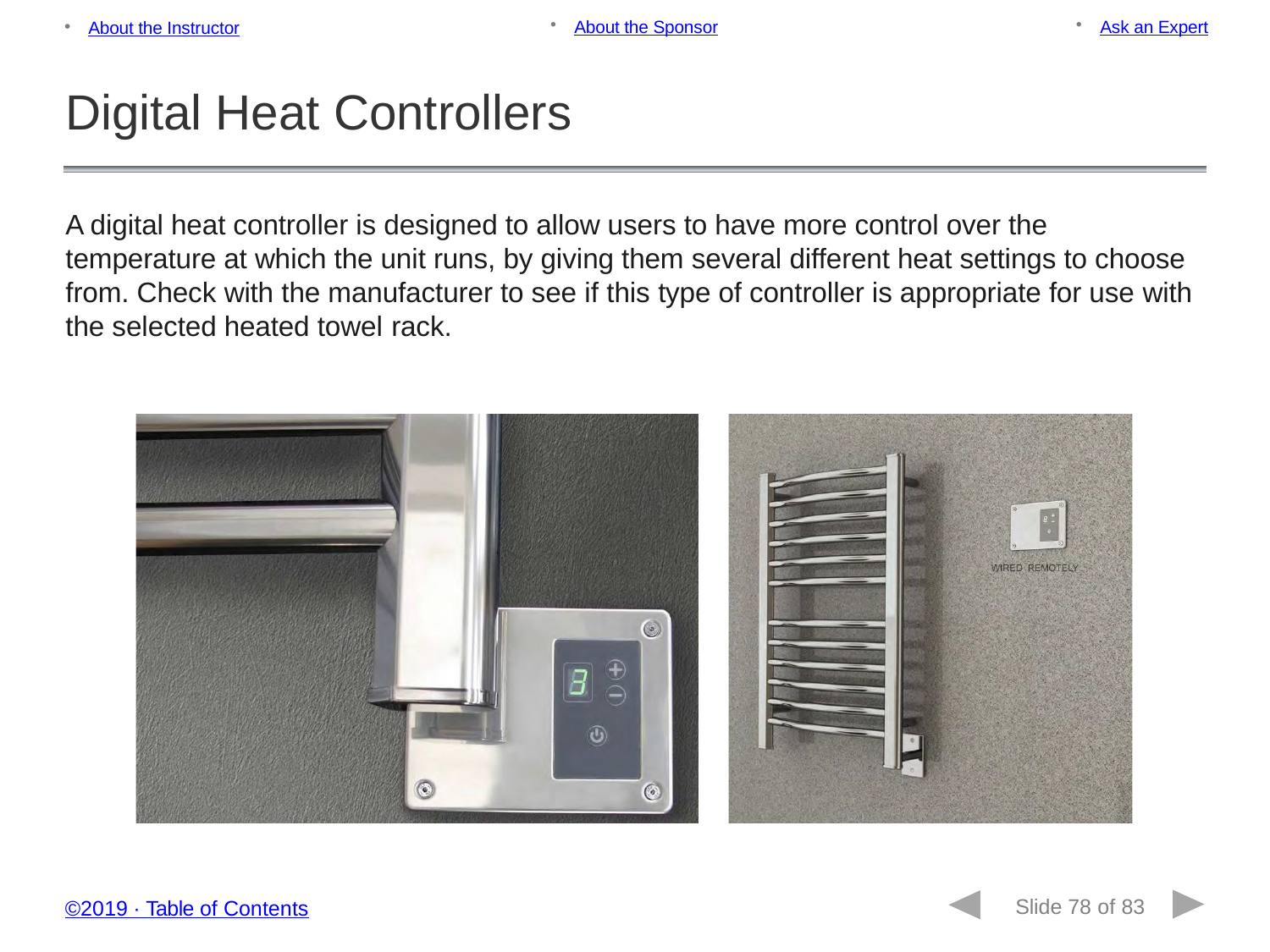

About the Sponsor
Ask an Expert
About the Instructor
Digital Heat Controllers

A digital heat controller is designed to allow users to have more control over the  temperature at which the unit runs, by giving them several different heat settings to choose  from. Check with the manufacturer to see if this type of controller is appropriate for use with  the selected heated towel rack.

Slide 78 of 83
©2019 ∙ Table of Contents